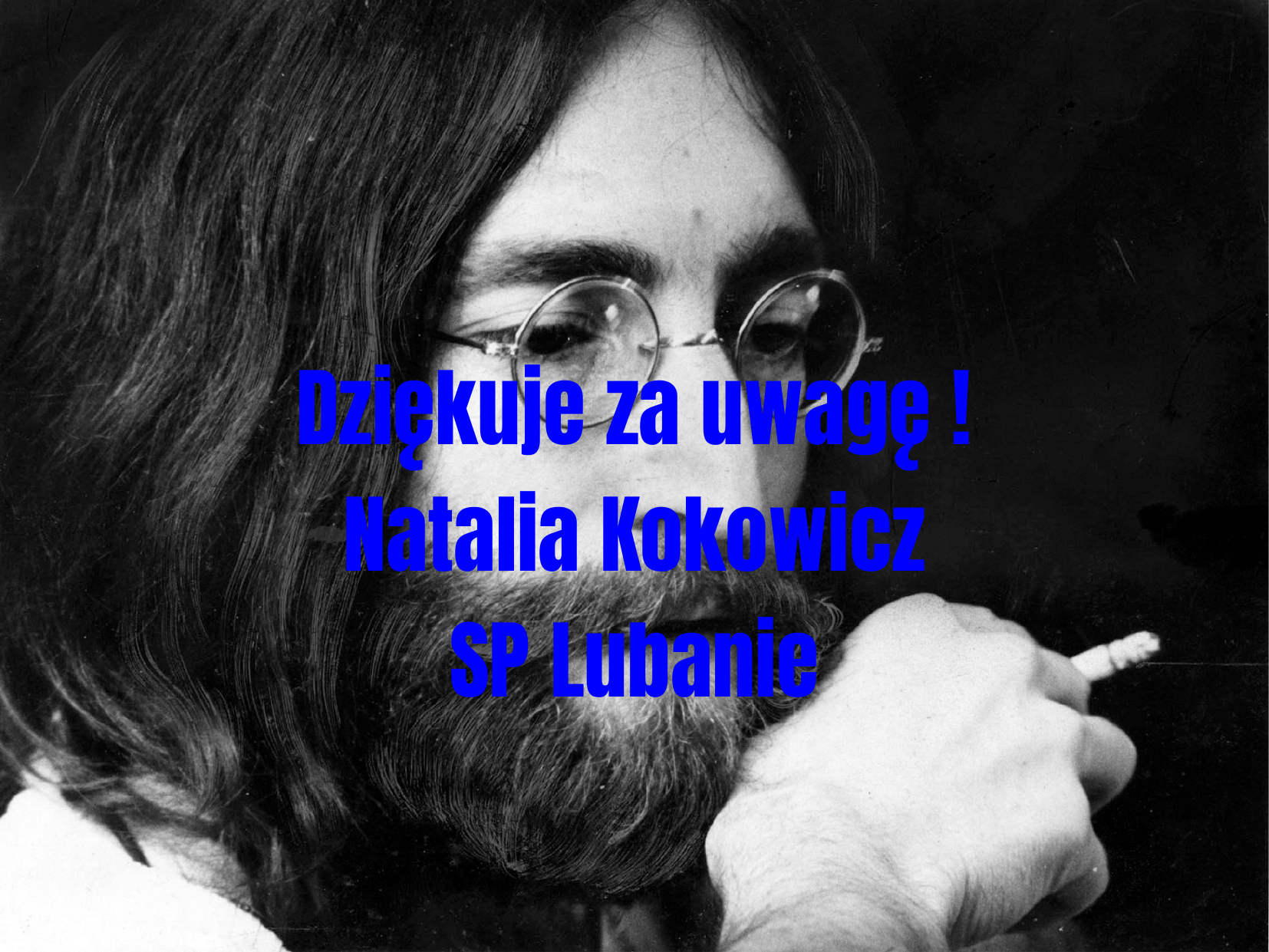

Dziękuje za uwagę !
Natalia Kokowicz
SP Lubanie